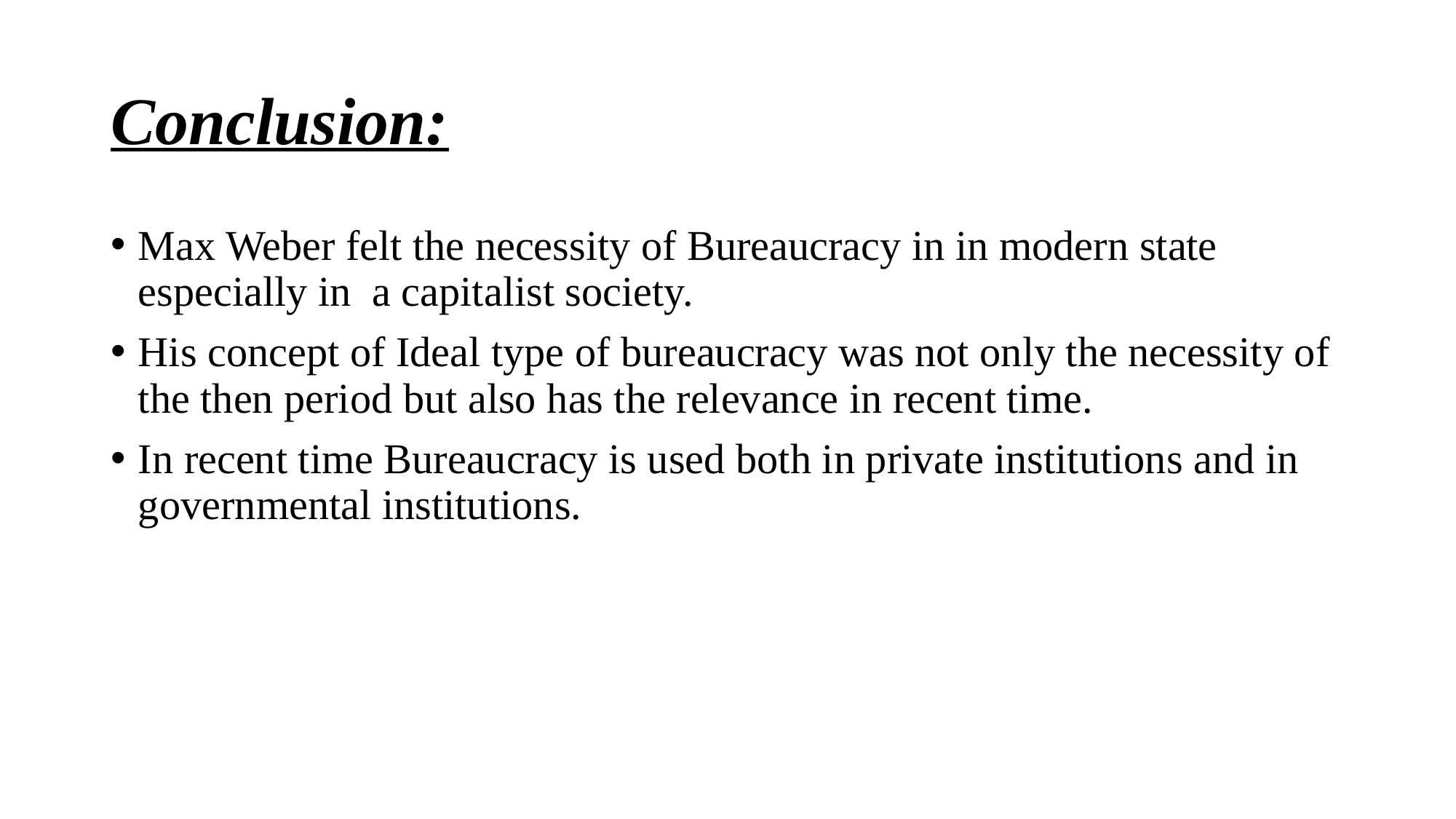

# Conclusion:
Max Weber felt the necessity of Bureaucracy in in modern state especially in  a capitalist society.
His concept of Ideal type of bureaucracy was not only the necessity of the then period but also has the relevance in recent time.
In recent time Bureaucracy is used both in private institutions and in governmental institutions.